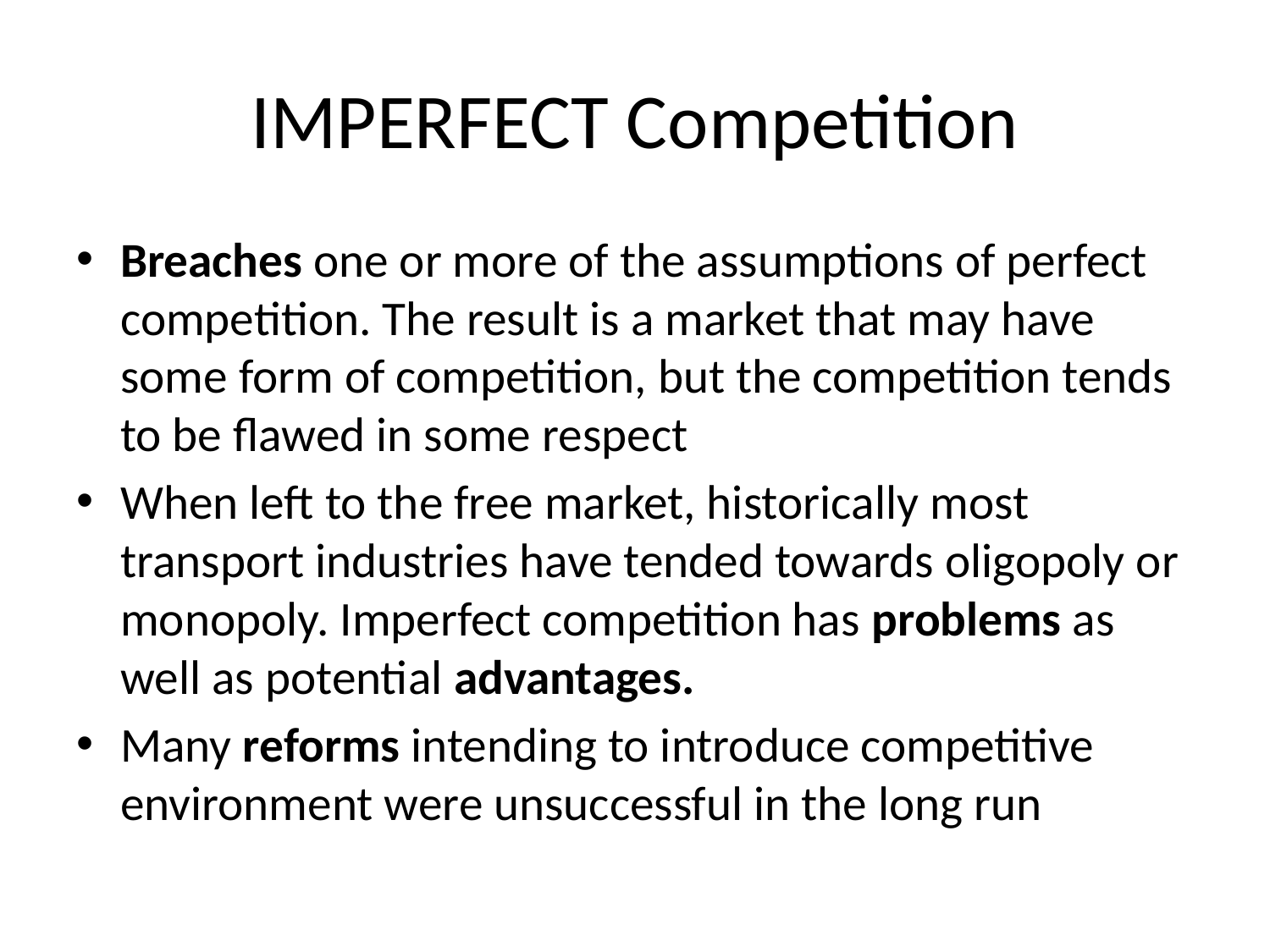

# IMPERFECT Competition
Breaches one or more of the assumptions of perfect competition. The result is a market that may have some form of competition, but the competition tends to be flawed in some respect
When left to the free market, historically most transport industries have tended towards oligopoly or monopoly. Imperfect competition has problems as well as potential advantages.
Many reforms intending to introduce competitive environment were unsuccessful in the long run